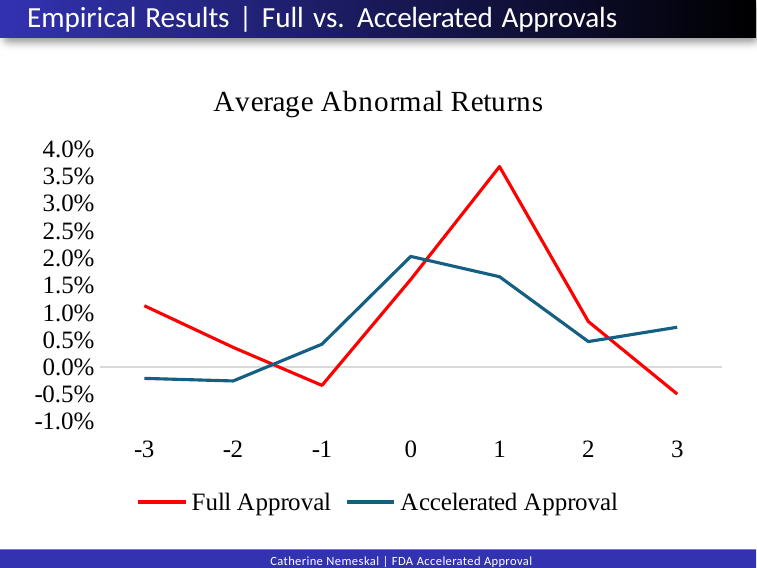

Empirical Results | Full vs. Accelerated Approvals

### Chart: Average Abnormal Returns

| Category |  |  |
|---|---|---|
| -3 | 0.0112148019256125 | -0.0021127800619548 |
| -2 | 0.003574986585307 | -0.0025981091794644 |
| -1 | -0.0034102085741938 | 0.0041631155074452 |
| 0 | 0.0160342389067587 | 0.0202669674962587 |
| 1 | 0.0367502475436323 | 0.0165441883452188 |
| 2 | 0.0083111622280066 | 0.0046397726530957 |
| 3 | -0.0049913624126174 | 0.0072656941774767 |